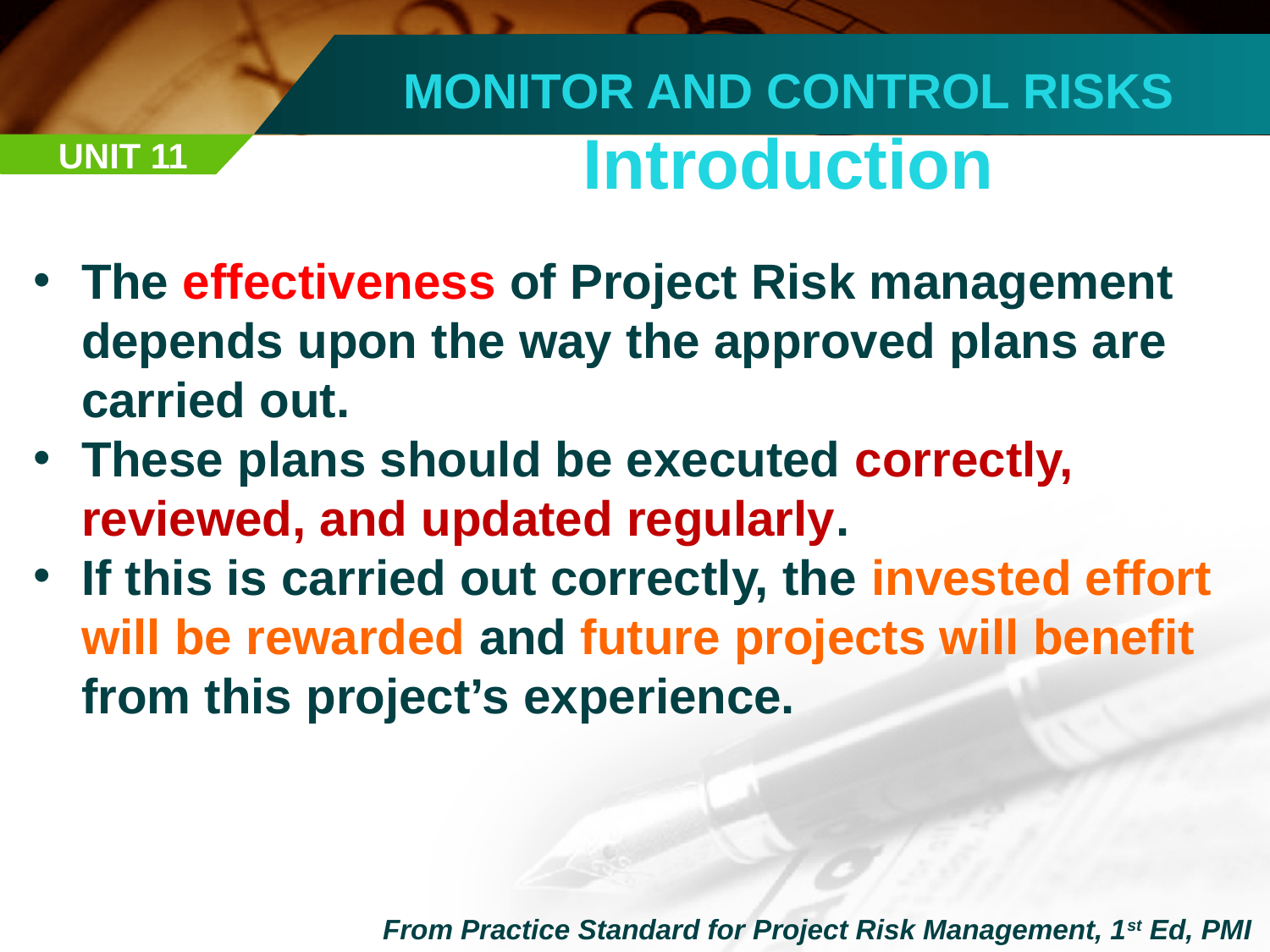

MONITOR AND CONTROL RISKS
Introduction
UNIT 11
The effectiveness of Project Risk management depends upon the way the approved plans are carried out.
These plans should be executed correctly, reviewed, and updated regularly.
If this is carried out correctly, the invested effort will be rewarded and future projects will benefit from this project’s experience.
From Practice Standard for Project Risk Management, 1st Ed, PMI